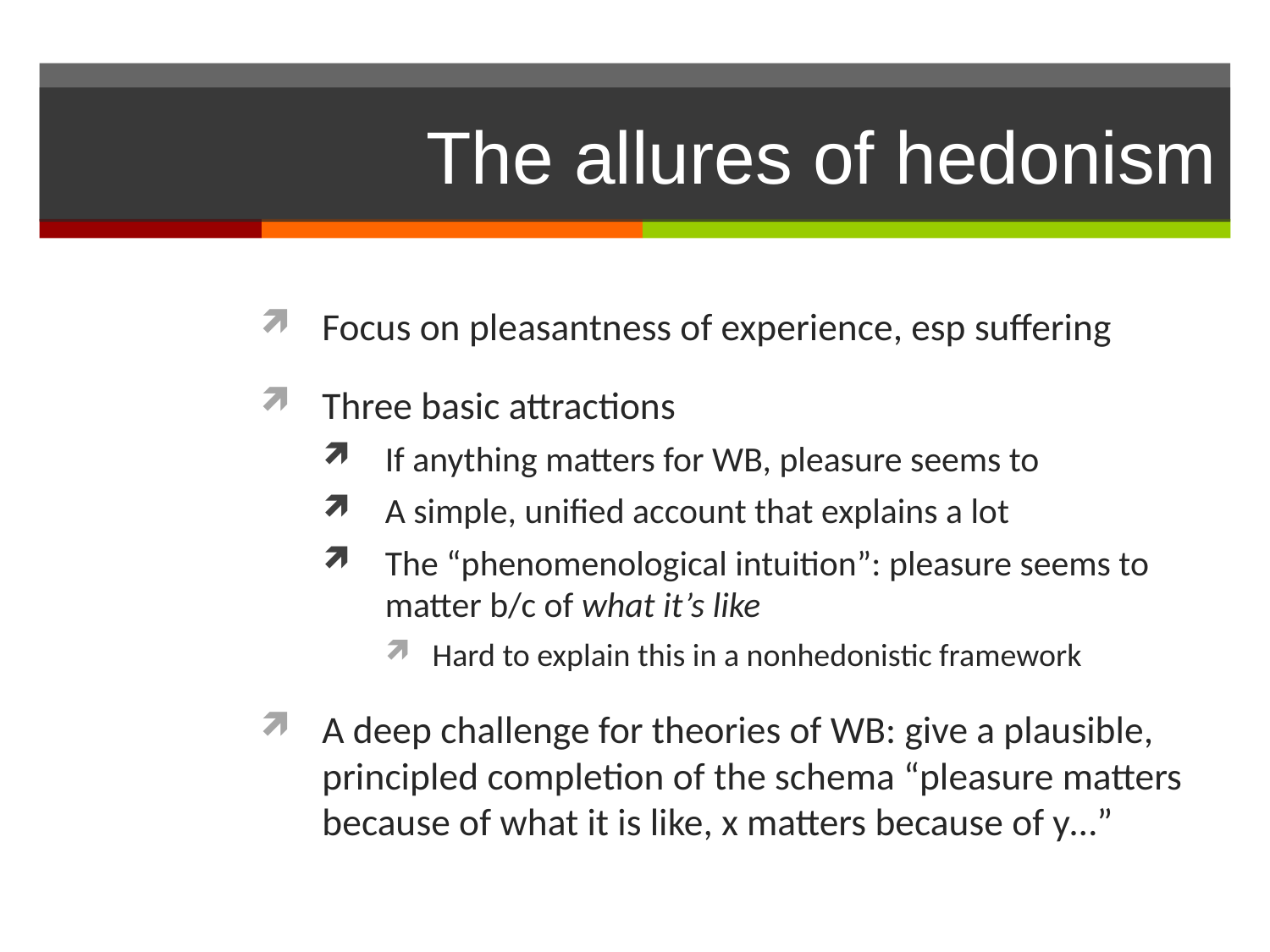

# The allures of hedonism
Focus on pleasantness of experience, esp suffering
Three basic attractions
If anything matters for WB, pleasure seems to
A simple, unified account that explains a lot
The “phenomenological intuition”: pleasure seems to matter b/c of what it’s like
Hard to explain this in a nonhedonistic framework
A deep challenge for theories of WB: give a plausible, principled completion of the schema “pleasure matters because of what it is like, x matters because of y…”